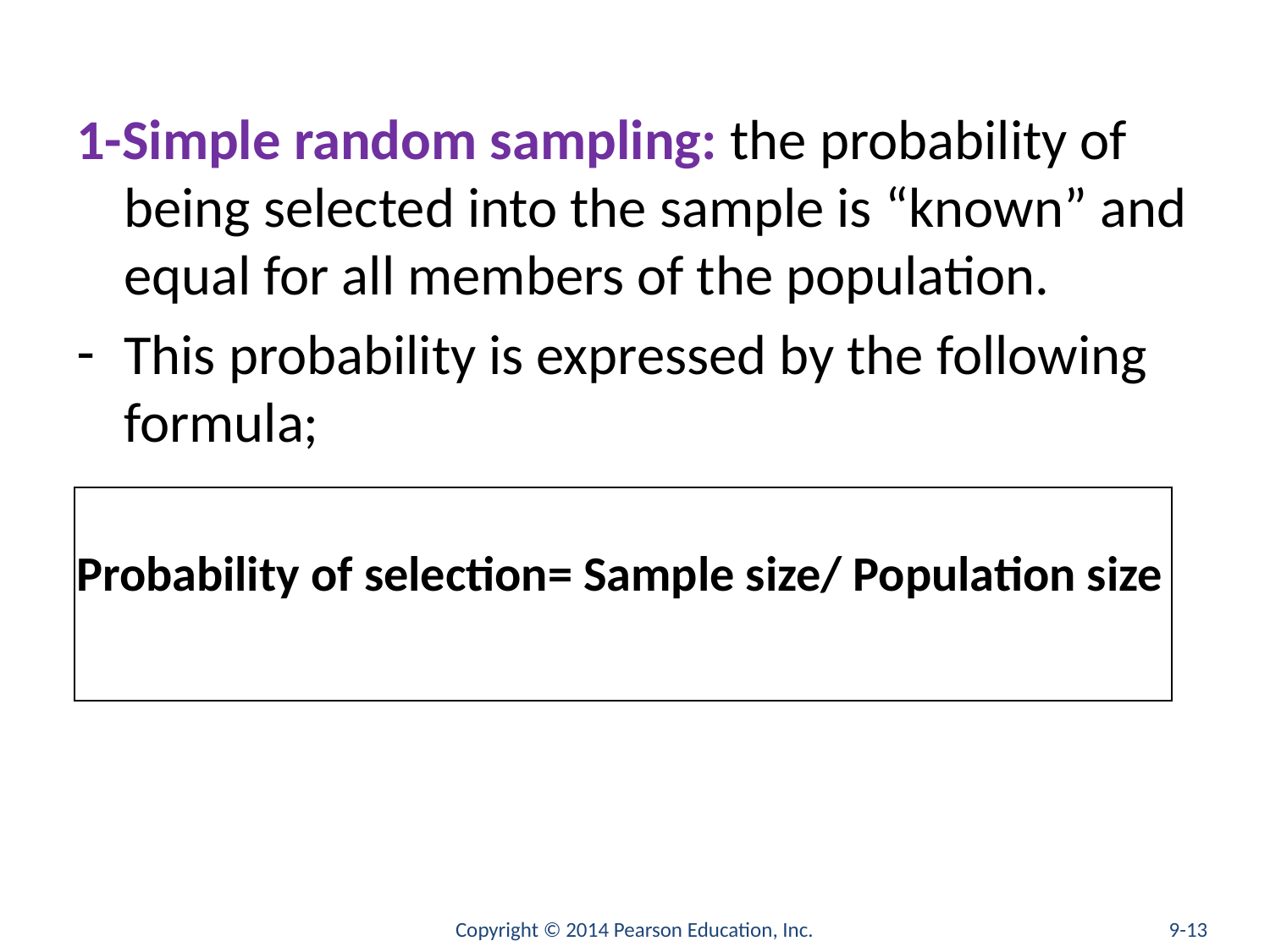

#
1-Simple random sampling: the probability of being selected into the sample is “known” and equal for all members of the population.
This probability is expressed by the following formula;

Probability of selection= Sample size/ Population size

|  |
| --- |